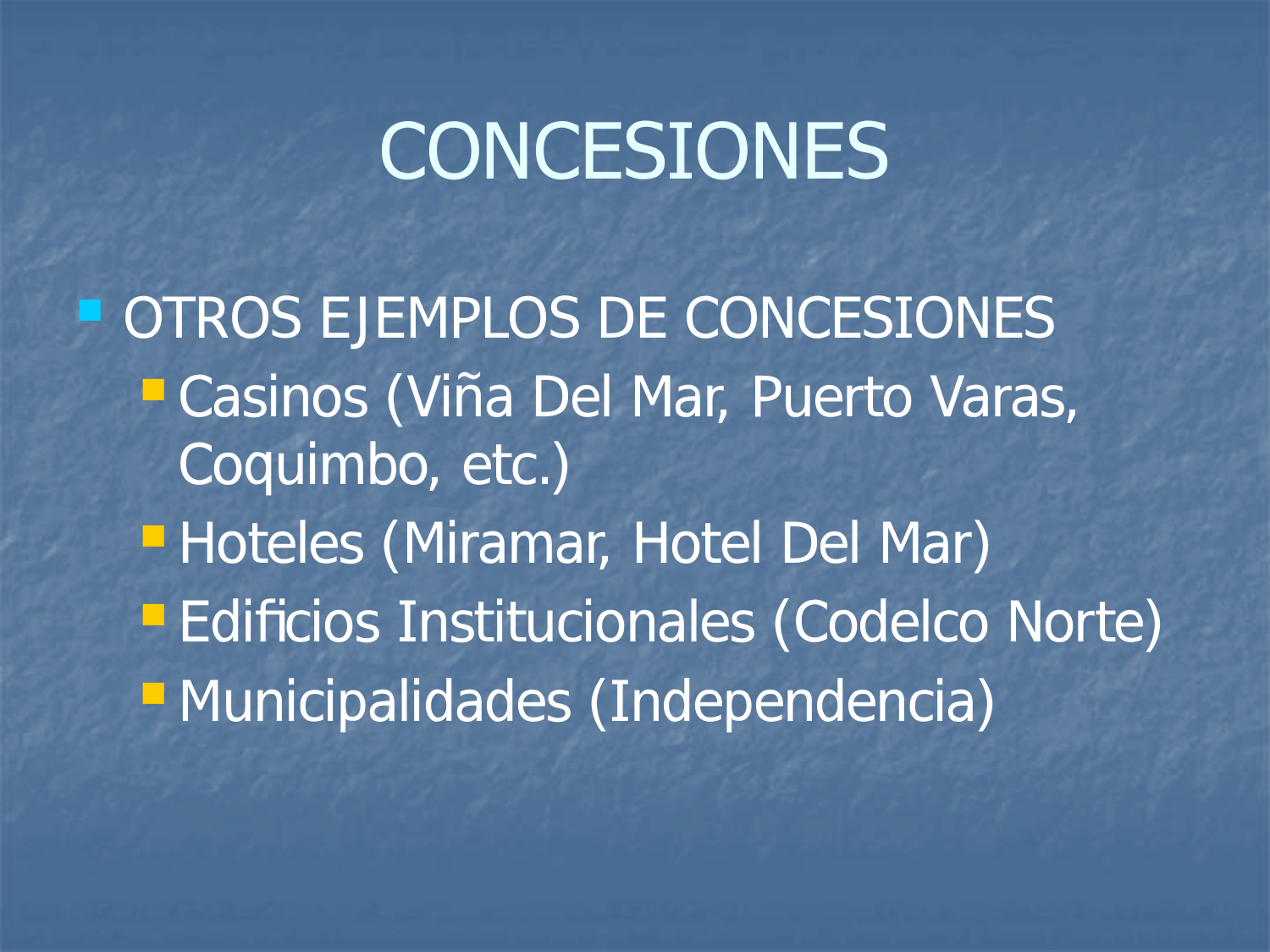

# CONCESIONES
OTROS EJEMPLOS DE CONCESIONES
Casinos (Viña Del Mar, Puerto Varas, Coquimbo, etc.)
Hoteles (Miramar, Hotel Del Mar)
Edificios Institucionales (Codelco Norte)
Municipalidades (Independencia)